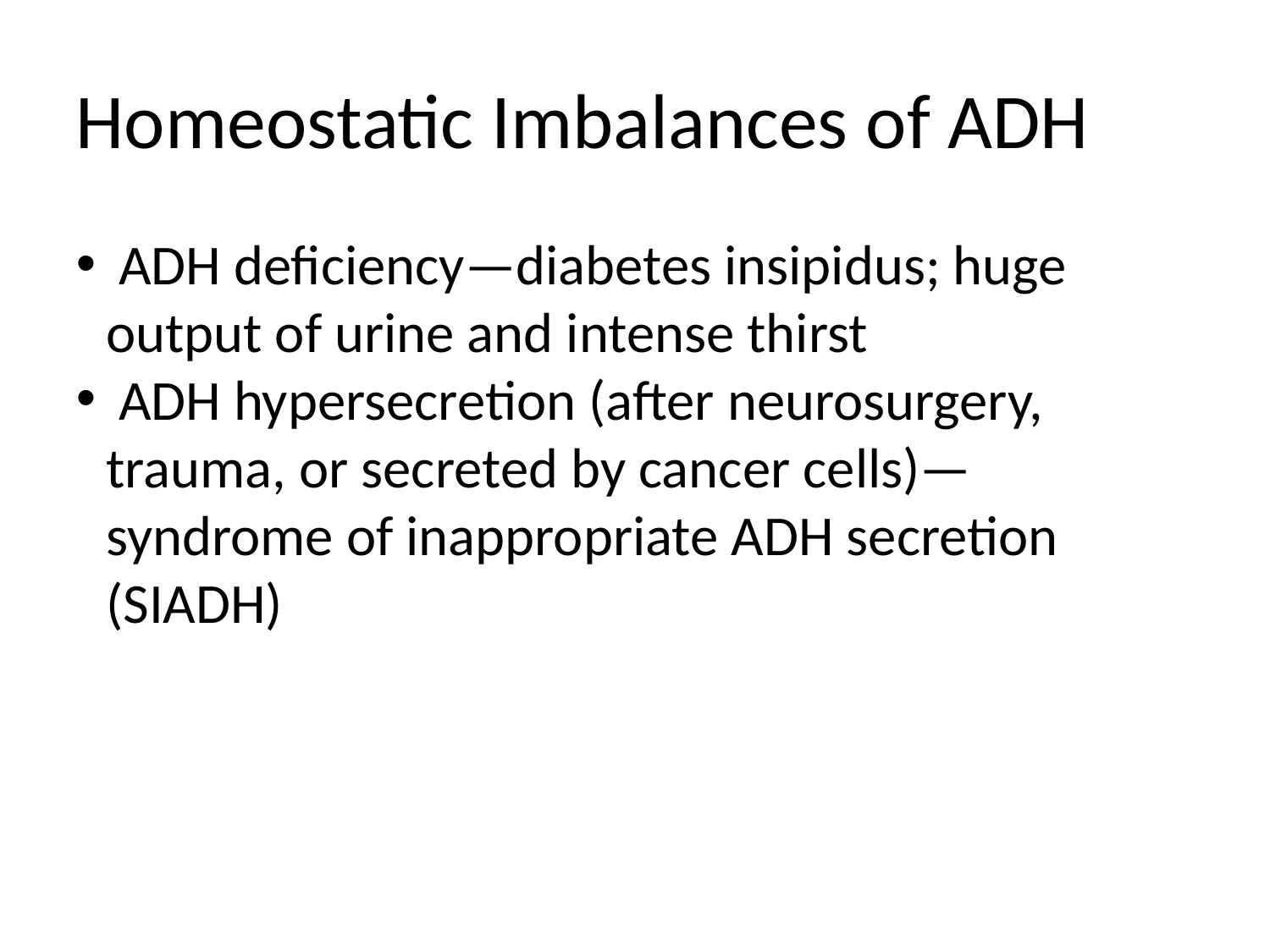

Homeostatic Imbalances of ADH
 ADH deficiency—diabetes insipidus; huge output of urine and intense thirst
 ADH hypersecretion (after neurosurgery, trauma, or secreted by cancer cells)—syndrome of inappropriate ADH secretion (SIADH)